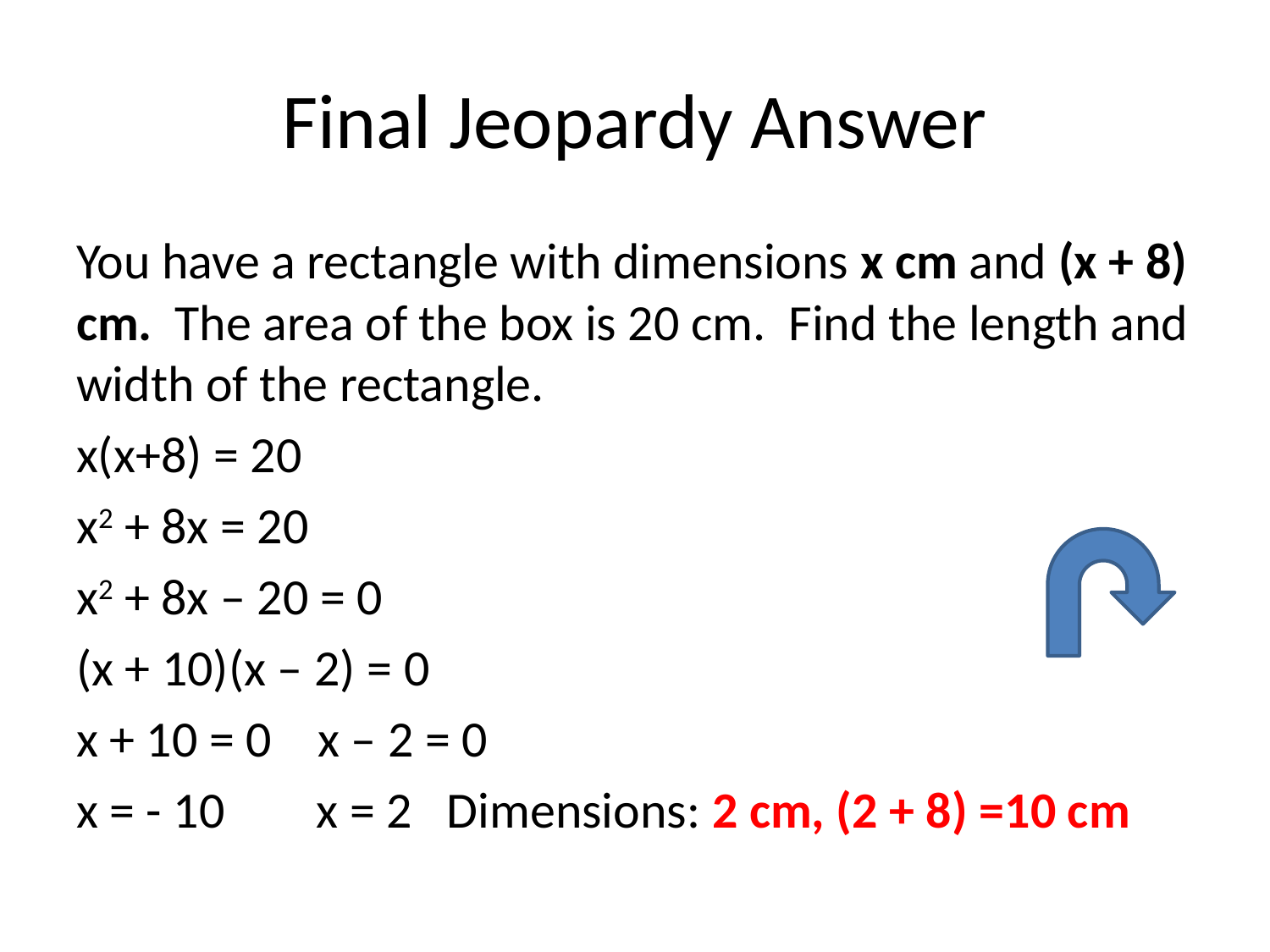

# Final Jeopardy Answer
You have a rectangle with dimensions x cm and (x + 8) cm.  The area of the box is 20 cm.  Find the length and width of the rectangle.
x(x+8) = 20
x2 + 8x = 20
x2 + 8x – 20 = 0
(x + 10)(x – 2) = 0
x + 10 = 0    x – 2 = 0
x = - 10        x = 2   Dimensions: 2 cm, (2 + 8) =10 cm